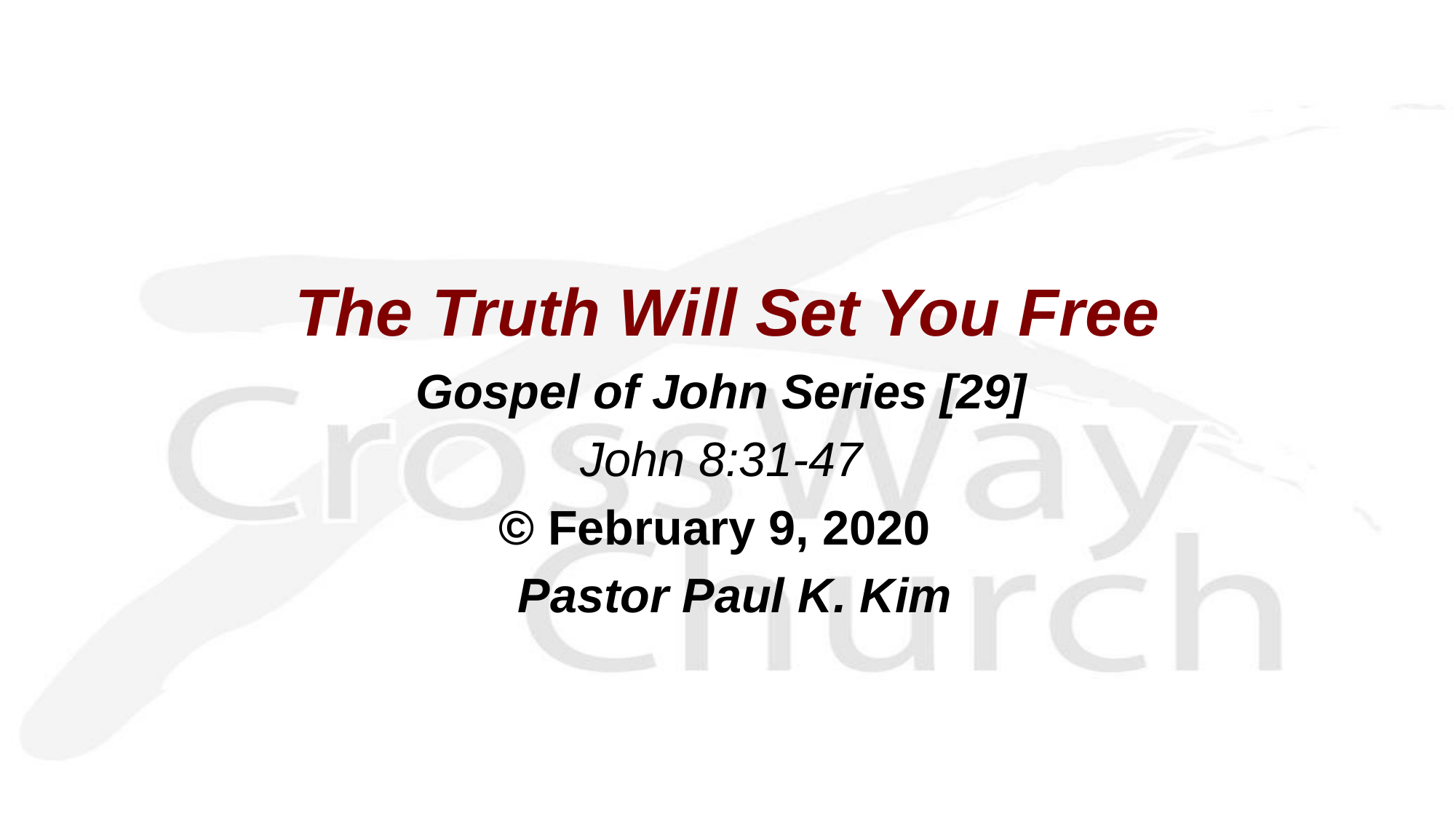

The Truth Will Set You Free
Gospel of John Series [29]
John 8:31-47
© February 9, 2020
  Pastor Paul K. Kim